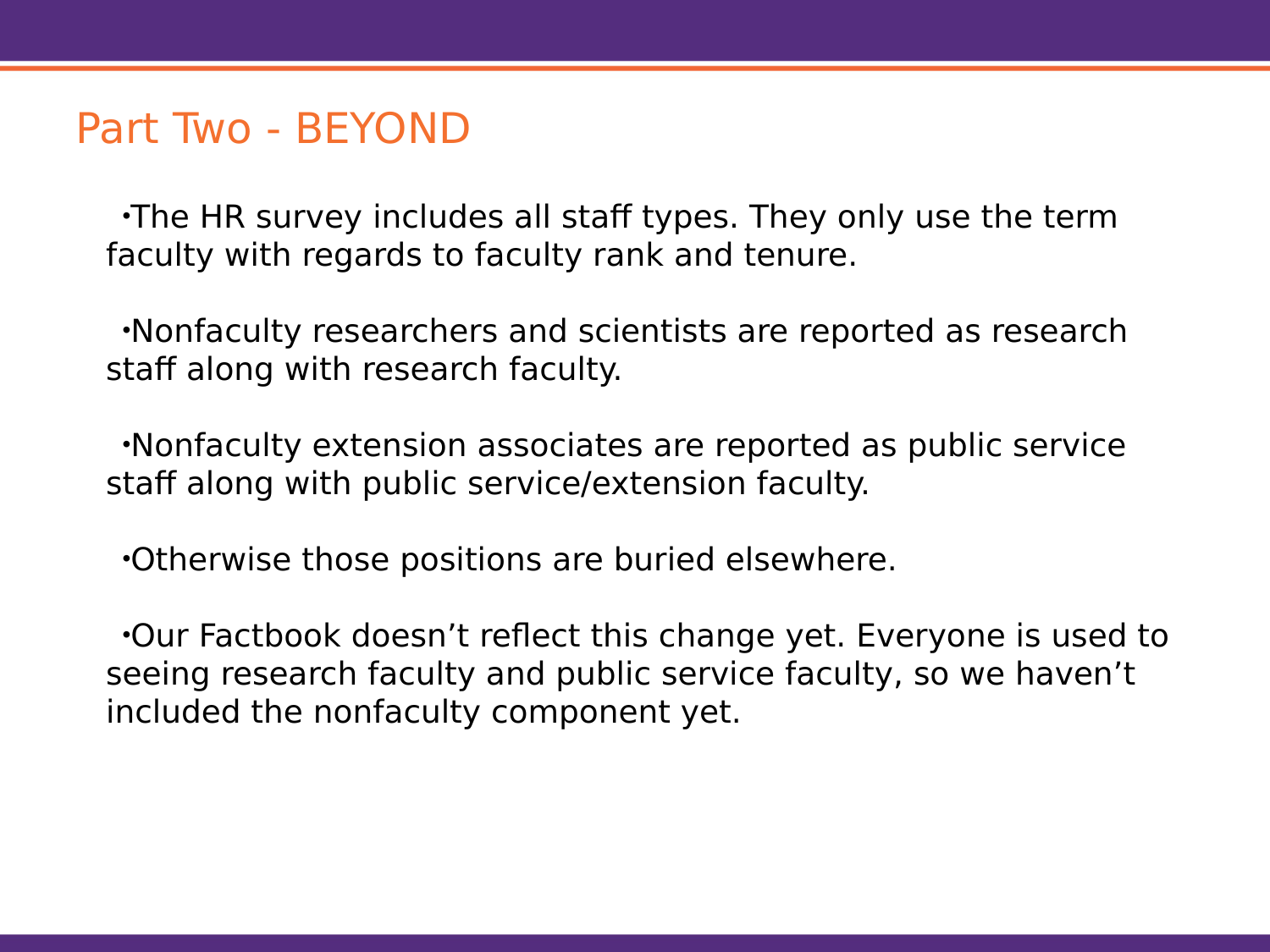

Part Two - BEYOND
The HR survey includes all staff types. They only use the term faculty with regards to faculty rank and tenure.
Nonfaculty researchers and scientists are reported as research staff along with research faculty.

Nonfaculty extension associates are reported as public service staff along with public service/extension faculty.

Otherwise those positions are buried elsewhere.

Our Factbook doesn’t reflect this change yet. Everyone is used to seeing research faculty and public service faculty, so we haven’t included the nonfaculty component yet.